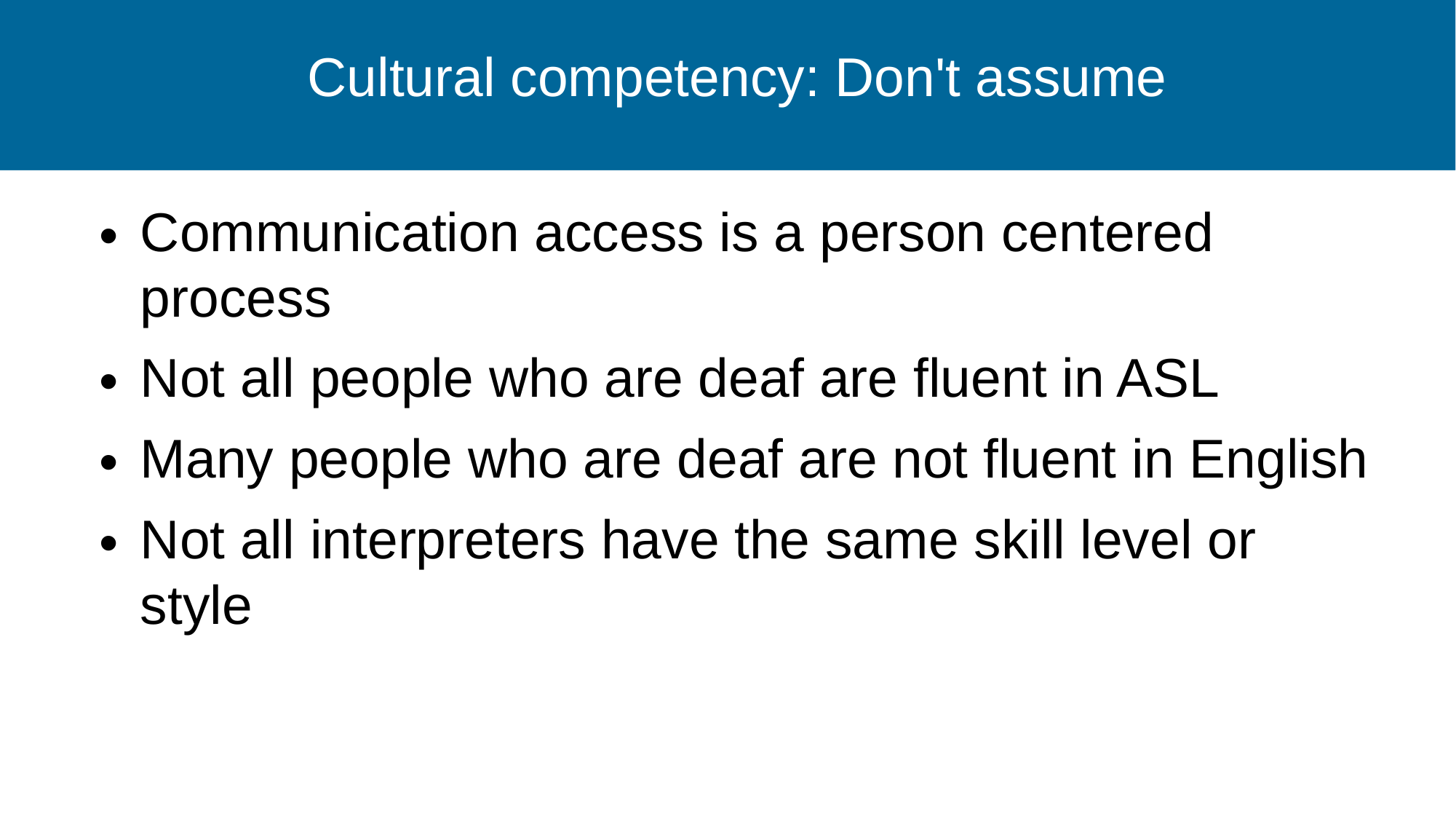

# Cultural competency: Don't assume
Communication access is a person centered process
Not all people who are deaf are fluent in ASL
Many people who are deaf are not fluent in English
Not all interpreters have the same skill level or style